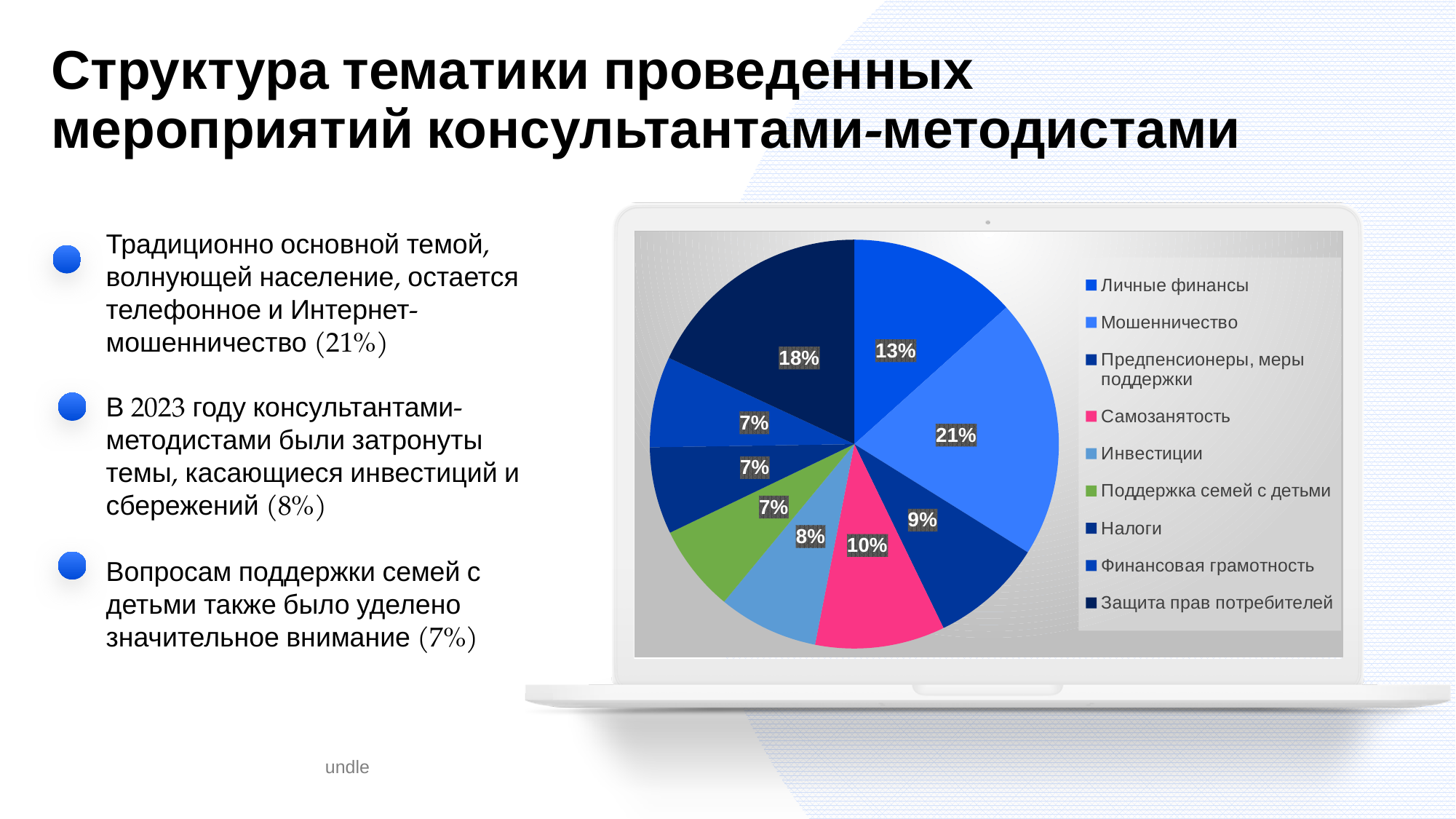

# Структура тематики проведенных мероприятий консультантами-методистами
Традиционно основной темой, волнующей население, остается телефонное и Интернет- мошенничество (21%)

### Chart

| Category | Продажи |
|---|---|
| Личные финансы | 0.13 |
| Мошенничество | 0.2 |
| Предпенсионеры, меры поддержки | 0.087 |
| Самозанятость | 0.1 |
| Инвестиции | 0.077 |
| Поддержка семей с детьми | 0.067 |
| Налоги | 0.067 |
| Финансовая грамотность | 0.07 |
| Защита прав потребителей | 0.176 |
В 2023 году консультантами-методистами были затронуты темы, касающиеся инвестиций и сбережений (8%)

Вопросам поддержки семей с детьми также было уделено значительное внимание (7%)